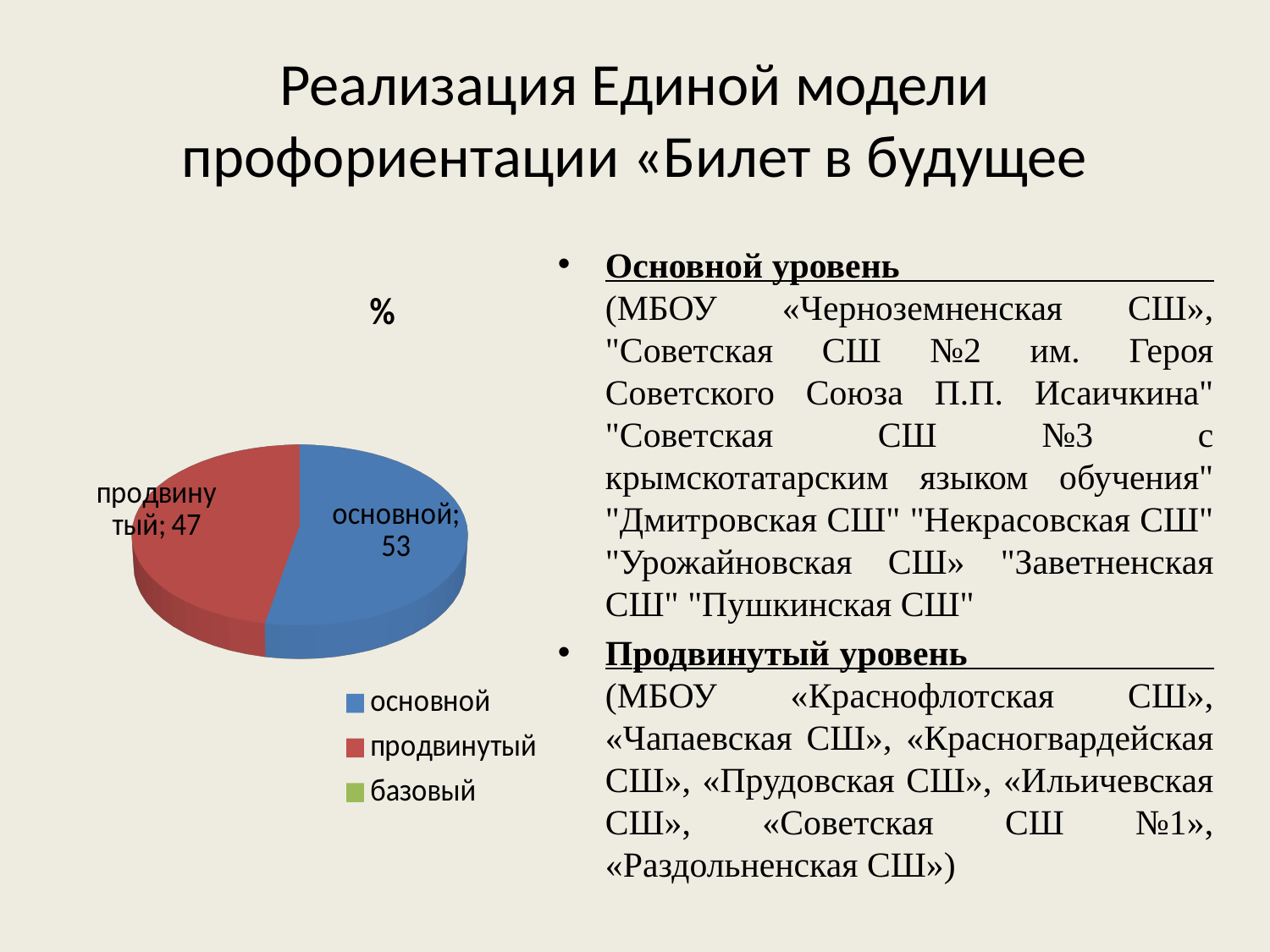

# Реализация Единой модели профориентации «Билет в будущее
Основной уровень                                    (МБОУ «Черноземненская СШ», "Советская СШ №2 им. Героя Советского Союза П.П. Исаичкина" "Советская СШ №3 с крымскотатарским языком обучения" "Дмитровская СШ" "Некрасовская СШ" "Урожайновская СШ» "Заветненская СШ" "Пушкинская СШ"
Продвинутый уровень                          (МБОУ «Краснофлотская СШ», «Чапаевская СШ», «Красногвардейская СШ», «Прудовская СШ», «Ильичевская СШ», «Советская СШ №1», «Раздольненская СШ»)

[unsupported chart]